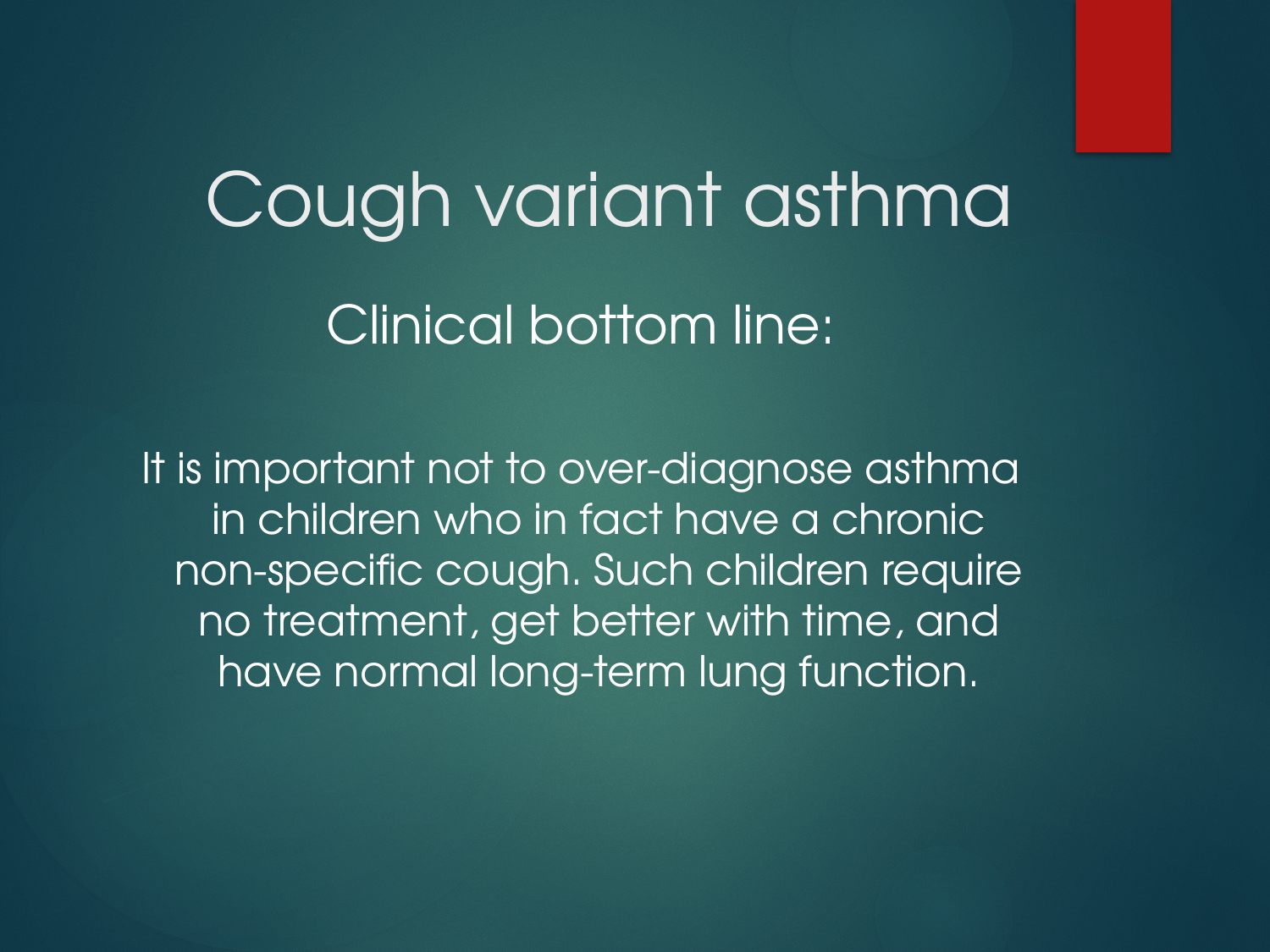

# Cough variant asthma
Clinical bottom line:

It is important not to over-diagnose asthma in children who in fact have a chronic non-specific cough. Such children require no treatment, get better with time, and have normal long-term lung function.